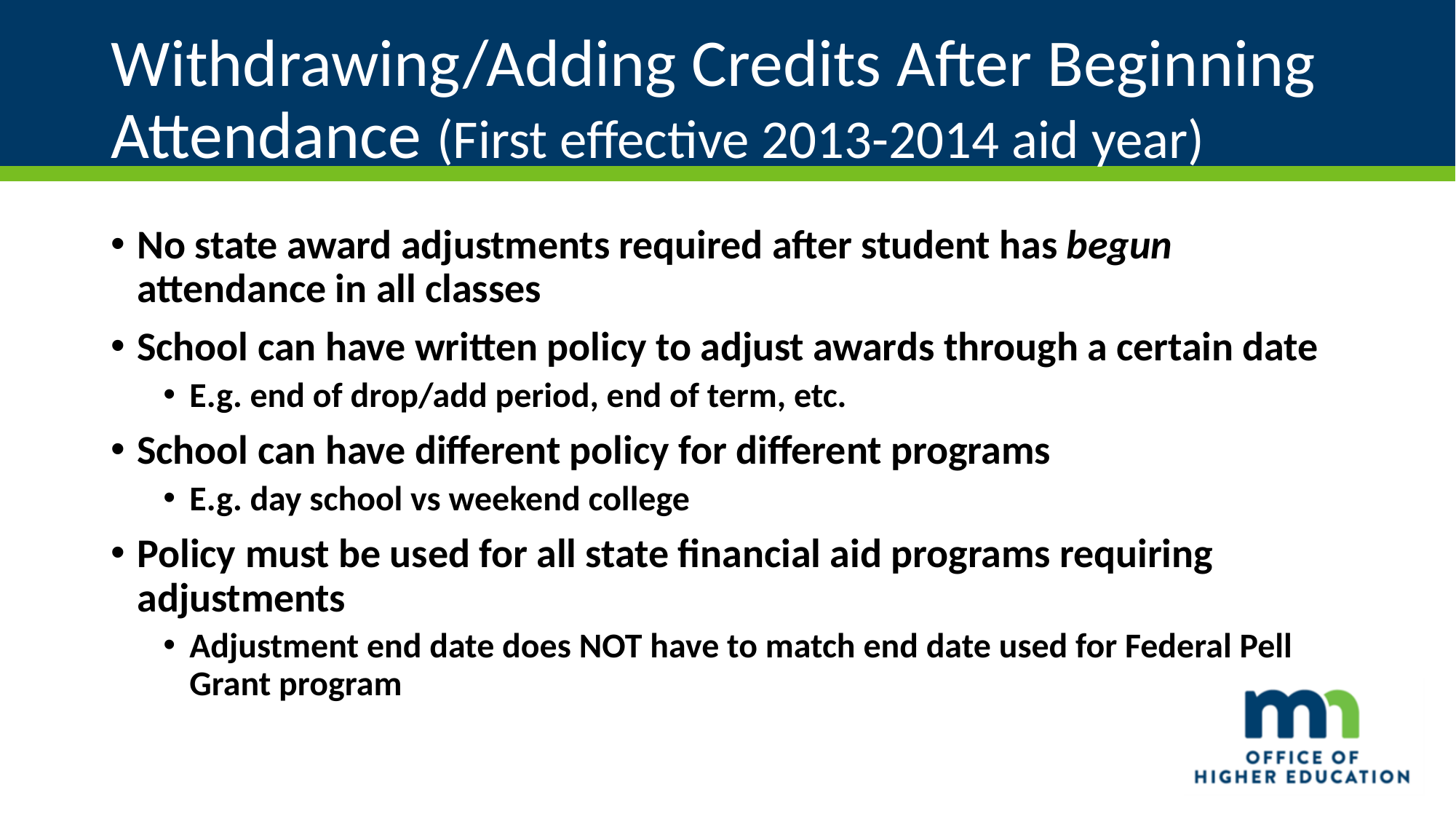

# Withdrawing/Adding Credits After Beginning Attendance (First effective 2013-2014 aid year)
No state award adjustments required after student has begun attendance in all classes
School can have written policy to adjust awards through a certain date
E.g. end of drop/add period, end of term, etc.
School can have different policy for different programs
E.g. day school vs weekend college
Policy must be used for all state financial aid programs requiring adjustments
Adjustment end date does NOT have to match end date used for Federal Pell Grant program